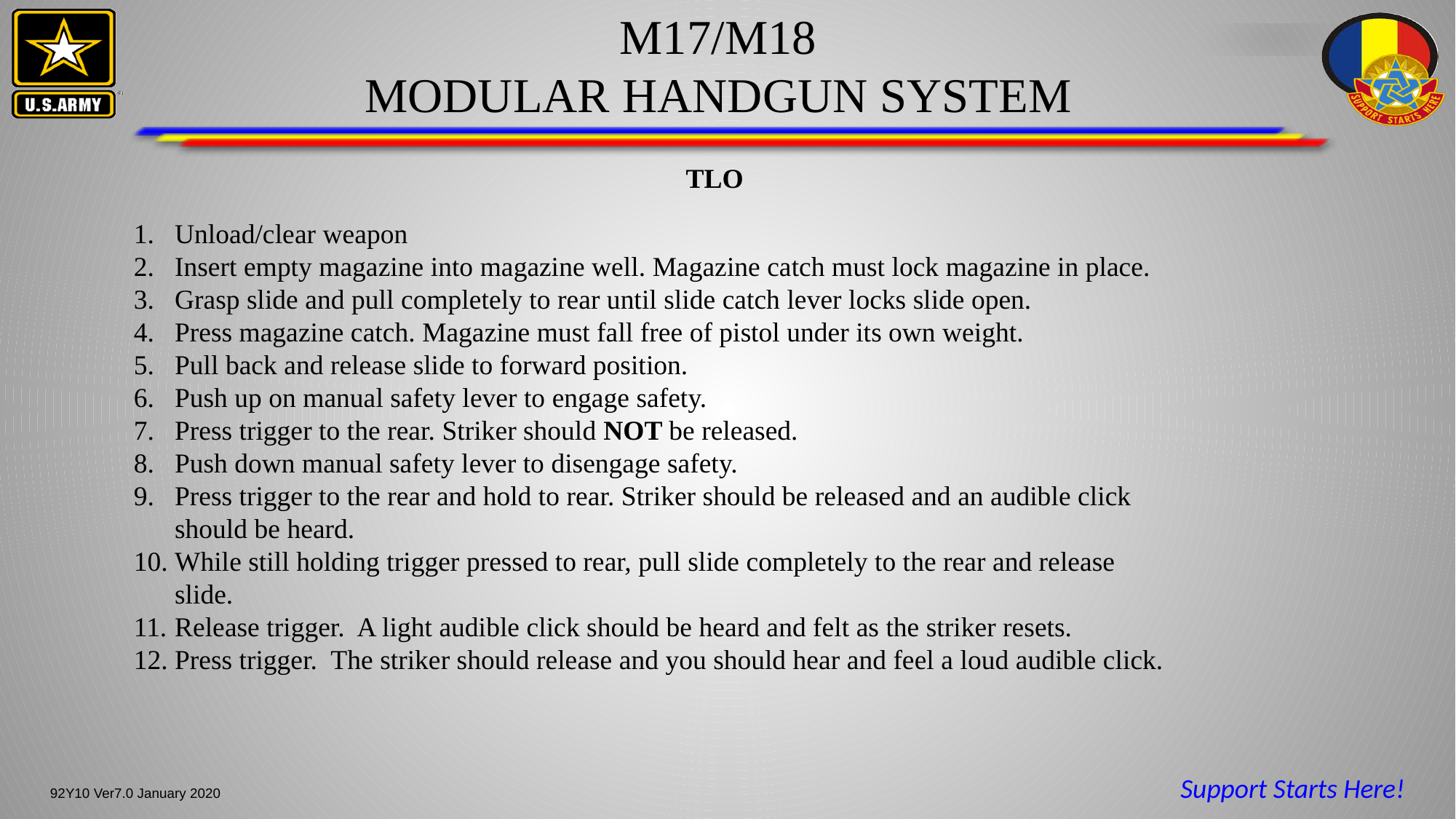

TLO
Unload/clear weapon
Insert empty magazine into magazine well. Magazine catch must lock magazine in place.
Grasp slide and pull completely to rear until slide catch lever locks slide open.
Press magazine catch. Magazine must fall free of pistol under its own weight.
Pull back and release slide to forward position.
Push up on manual safety lever to engage safety.
Press trigger to the rear. Striker should NOT be released.
Push down manual safety lever to disengage safety.
Press trigger to the rear and hold to rear. Striker should be released and an audible click should be heard.
While still holding trigger pressed to rear, pull slide completely to the rear and release slide.
Release trigger.  A light audible click should be heard and felt as the striker resets.
Press trigger.  The striker should release and you should hear and feel a loud audible click.